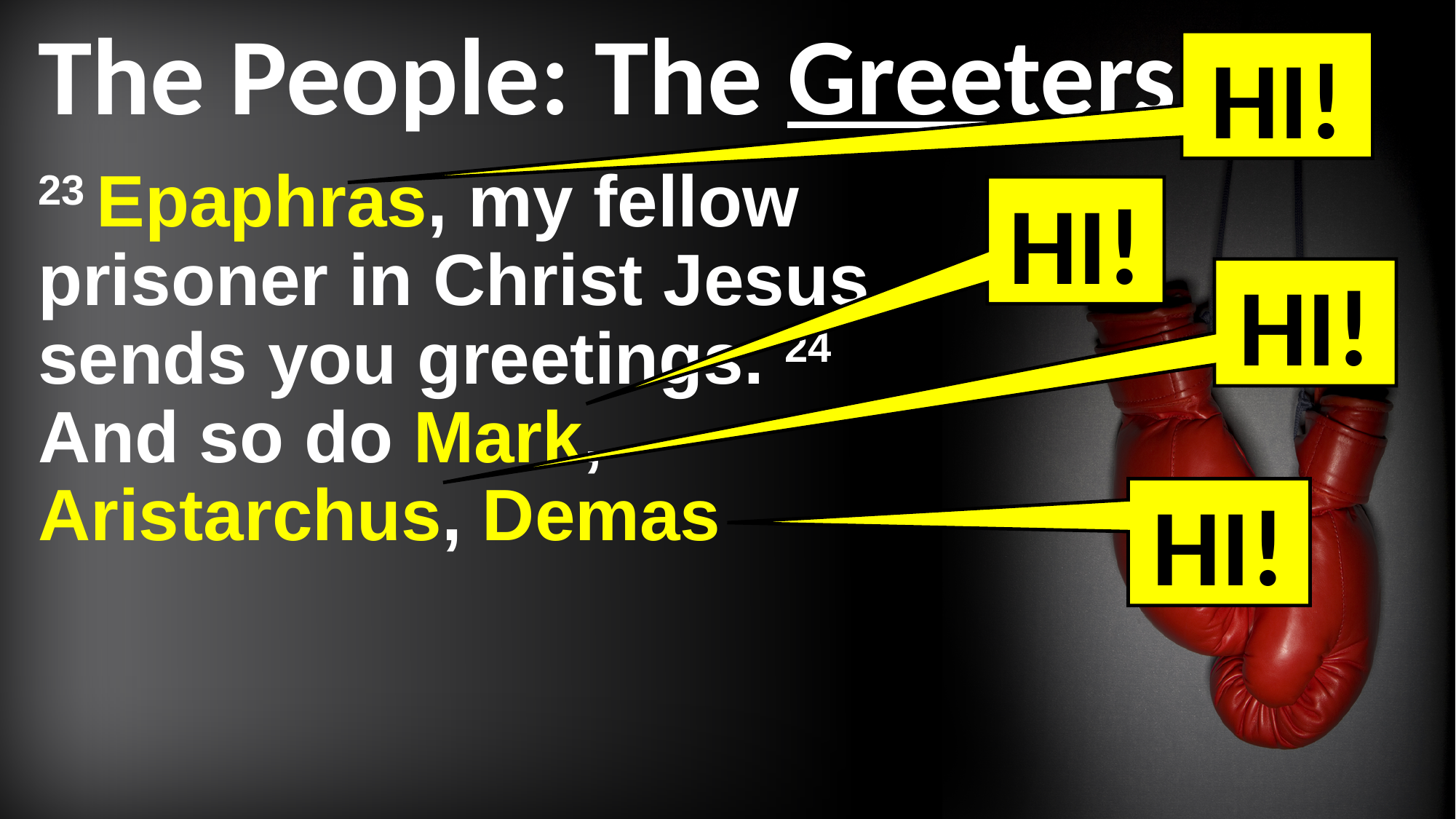

# The People: The Greeters
HI!
23 Epaphras, my fellow prisoner in Christ Jesus, sends you greetings. 24 And so do Mark, Aristarchus, Demas
HI!
HI!
HI!